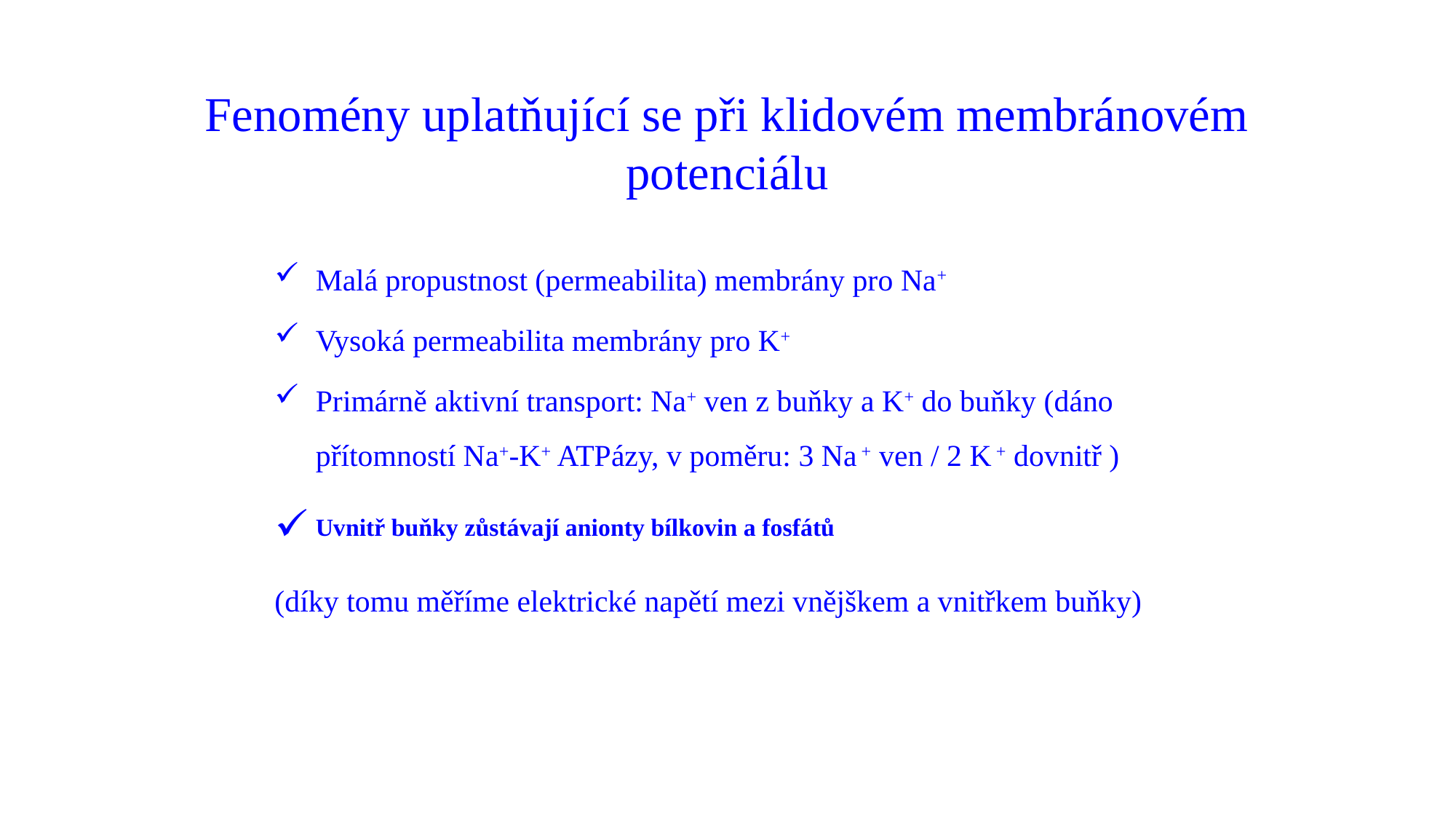

# Fenomény uplatňující se při klidovém membránovém potenciálu
Malá propustnost (permeabilita) membrány pro Na+
Vysoká permeabilita membrány pro K+
Primárně aktivní transport: Na+ ven z buňky a K+ do buňky (dáno přítomností Na+-K+ ATPázy, v poměru: 3 Na + ven / 2 K + dovnitř )
Uvnitř buňky zůstávají anionty bílkovin a fosfátů
(díky tomu měříme elektrické napětí mezi vnějškem a vnitřkem buňky)